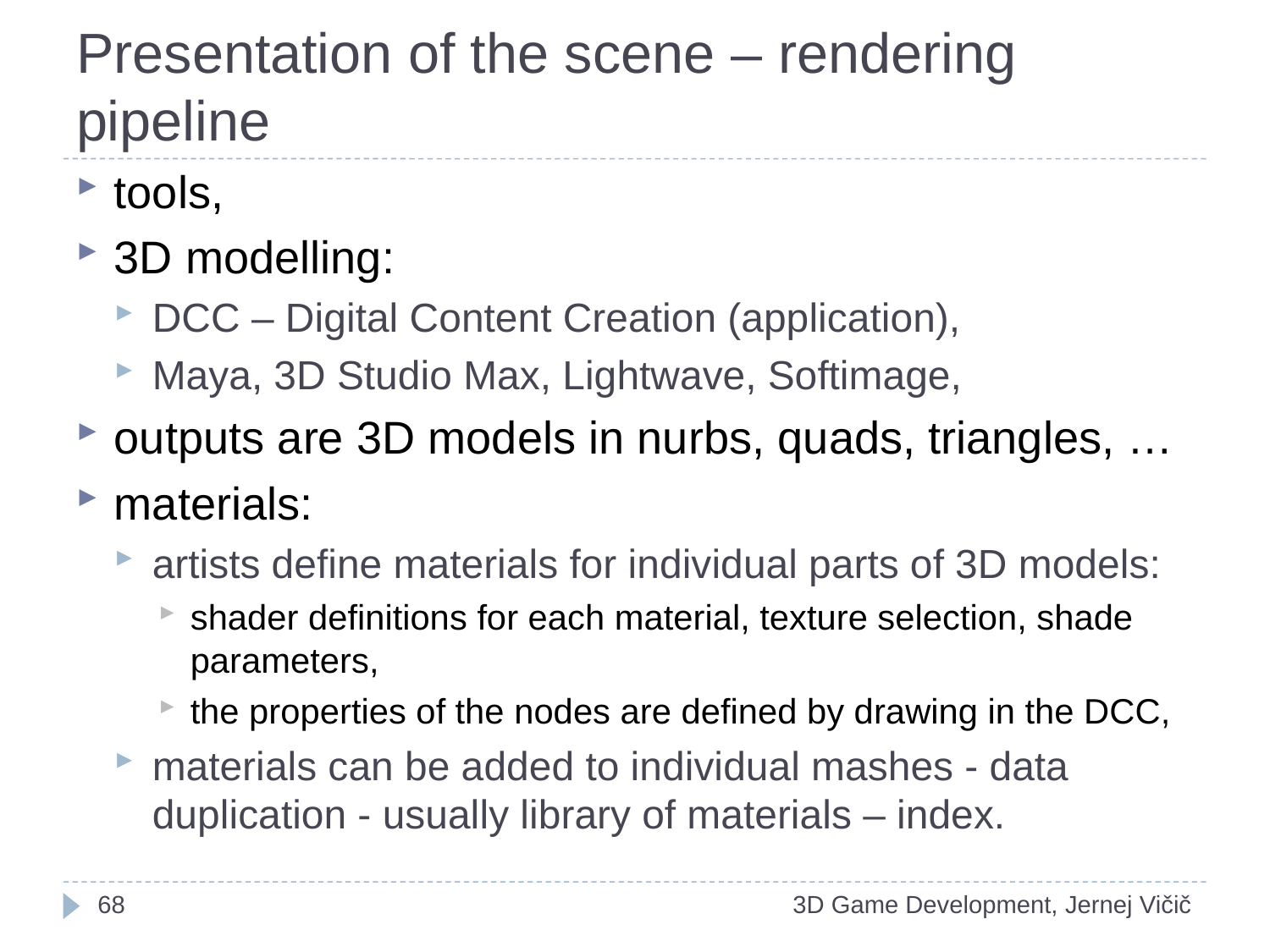

# Presentation of the scene – rendering pipeline
tools,
3D modelling:
DCC – Digital Content Creation (application),
Maya, 3D Studio Max, Lightwave, Softimage,
outputs are 3D models in nurbs, quads, triangles, …
materials:
artists define materials for individual parts of 3D models:
shader definitions for each material, texture selection, shade parameters,
the properties of the nodes are defined by drawing in the DCC,
materials can be added to individual mashes - data duplication - usually library of materials – index.
68
3D Game Development, Jernej Vičič